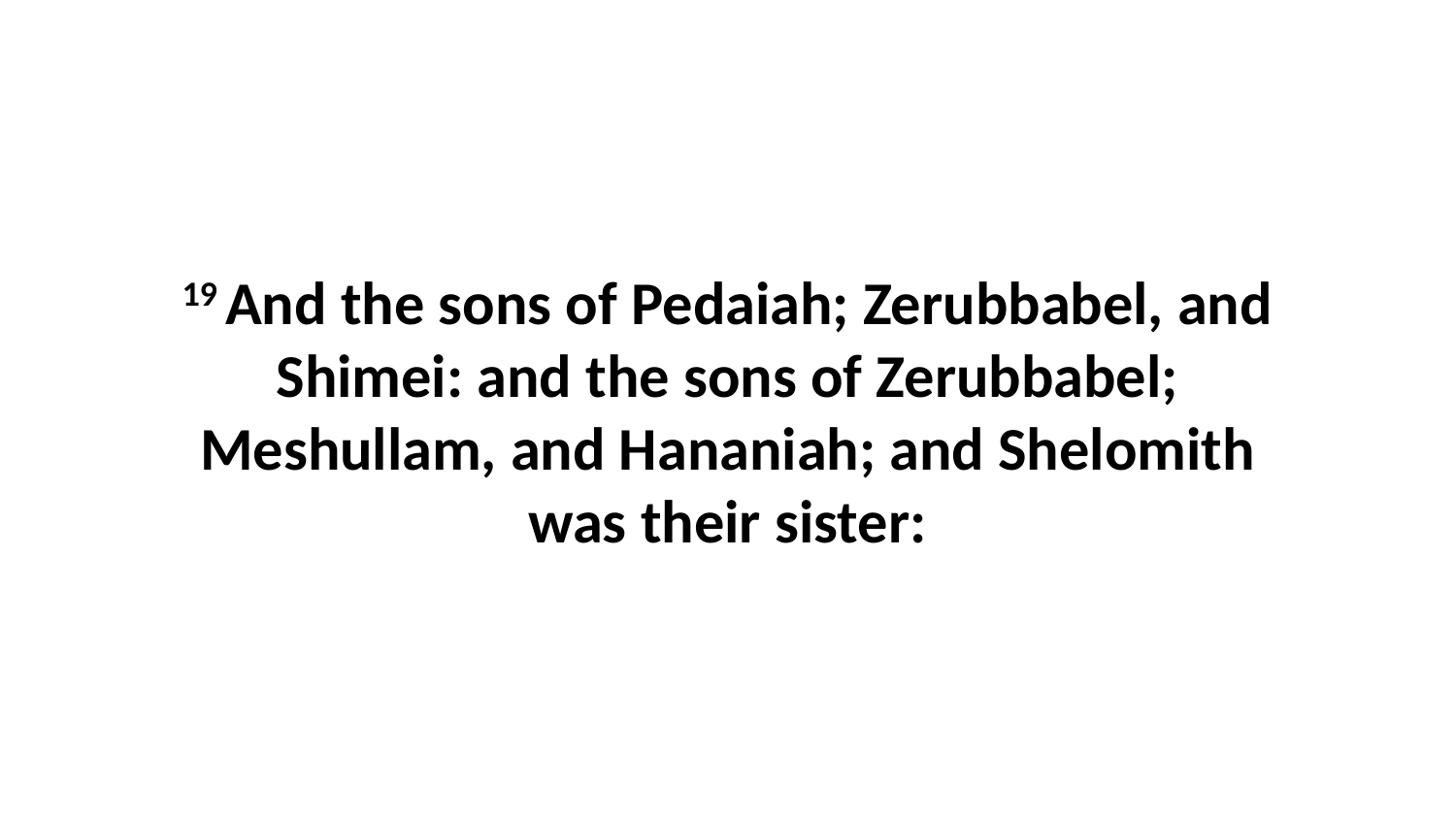

19 And the sons of Pedaiah; Zerubbabel, and Shimei: and the sons of Zerubbabel; Meshullam, and Hananiah; and Shelomith was their sister: